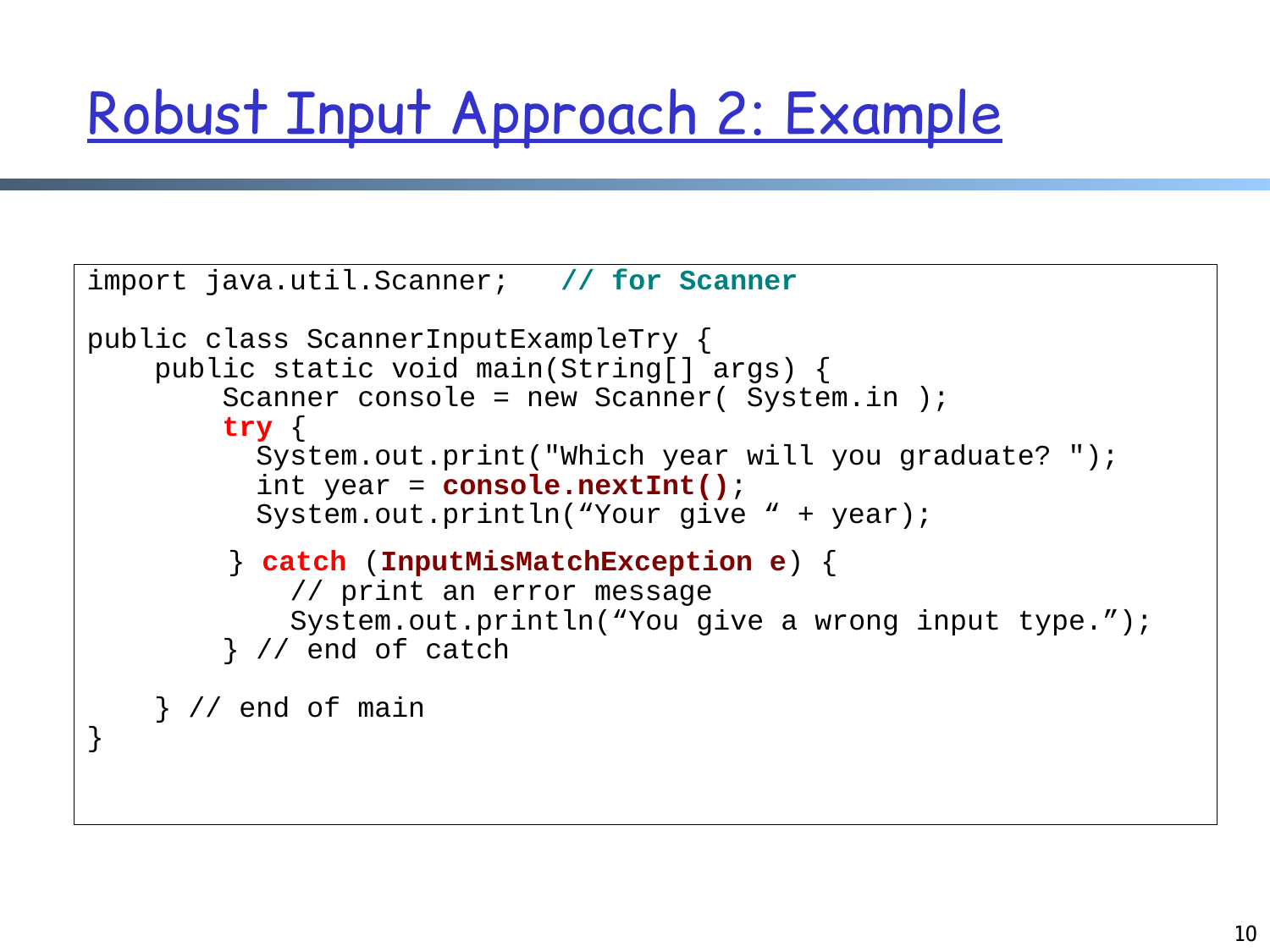

# Robust Input Approach 2: Example
import java.util.Scanner;   // for Scanner

public class ScannerInputExampleTry {
    public static void main(String[] args) {
        Scanner console = new Scanner( System.in );
        try {
          System.out.print("Which year will you graduate? ");
          int year = console.nextInt();
          System.out.println(“Your give “ + year);
      } catch (InputMisMatchException e) {
            // print an error message
            System.out.println(“You give a wrong input type.”);
        } // end of catch

    } // end of main
}

10